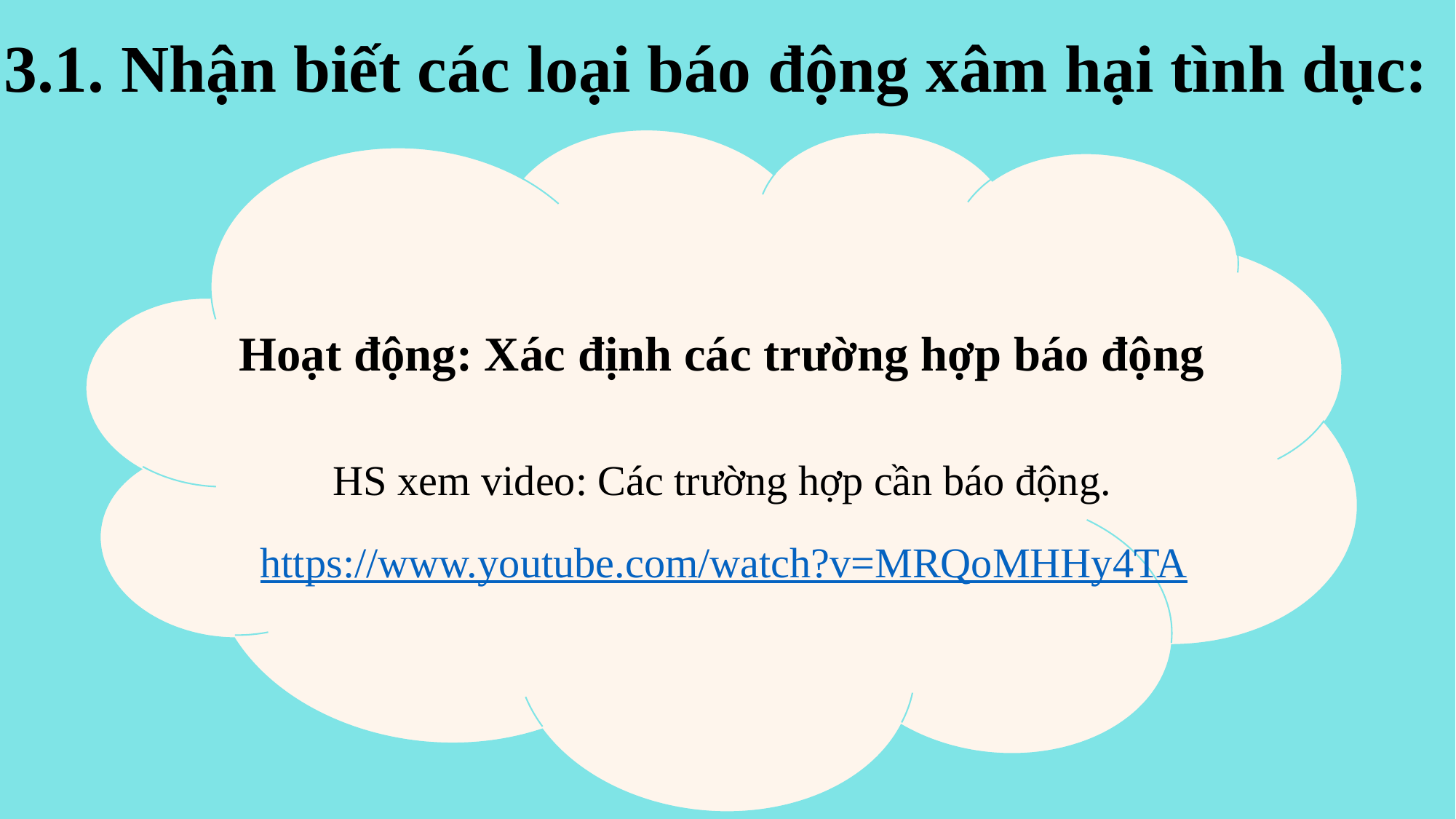

3.1. Nhận biết các loại báo động xâm hại tình dục:

Hoạt động: Xác định các trường hợp báo động

HS xem video: Các trường hợp cần báo động.
 https://www.youtube.com/watch?v=MRQoMHHy4TA